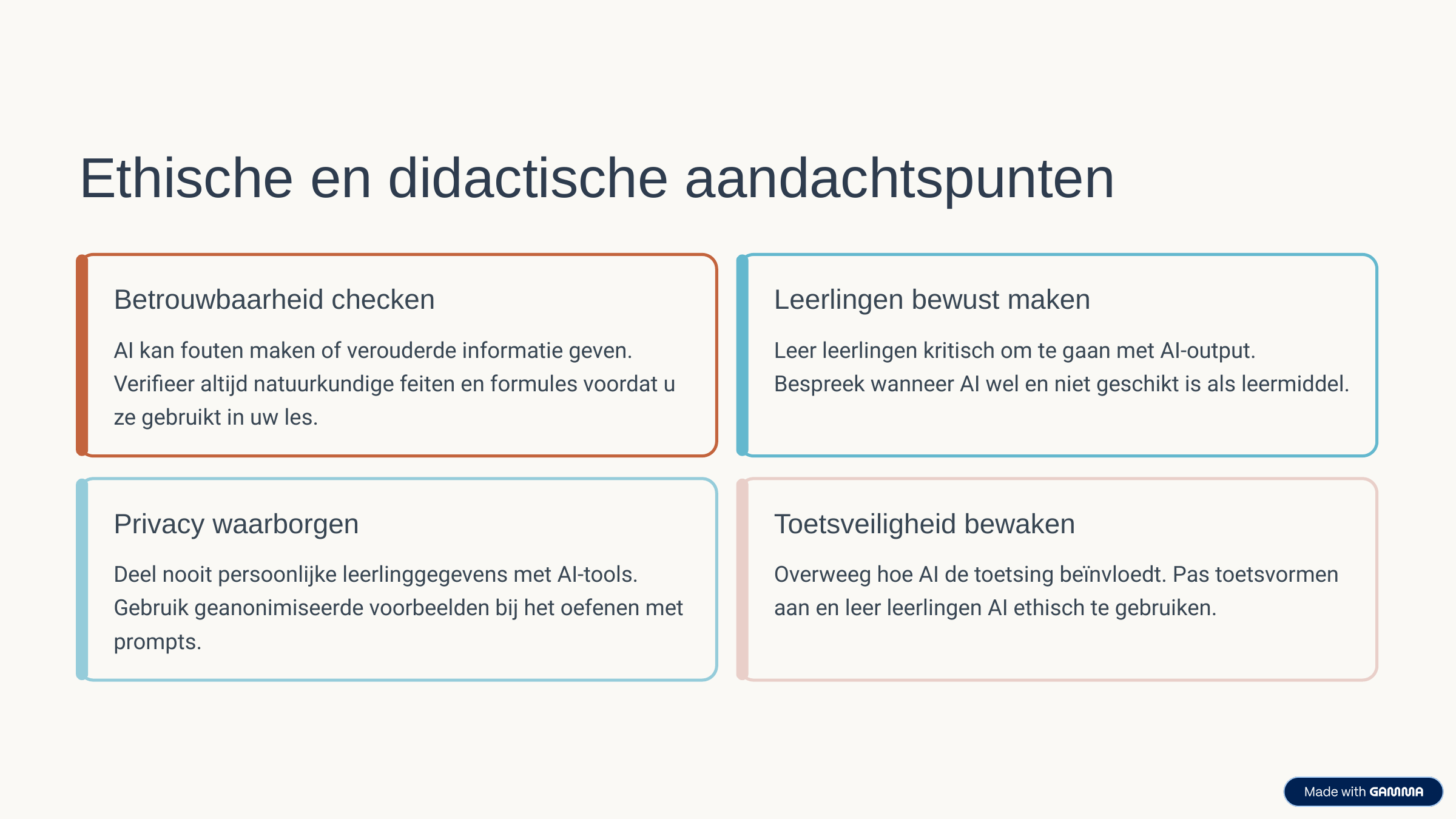

Ethische en didactische aandachtspunten

Betrouwbaarheid checken
Leerlingen bewust maken
AI kan fouten maken of verouderde informatie geven. Verifieer altijd natuurkundige feiten en formules voordat u ze gebruikt in uw les.
Leer leerlingen kritisch om te gaan met AI-output. Bespreek wanneer AI wel en niet geschikt is als leermiddel.

Privacy waarborgen
Toetsveiligheid bewaken
Deel nooit persoonlijke leerlinggegevens met AI-tools. Gebruik geanonimiseerde voorbeelden bij het oefenen met prompts.
Overweeg hoe AI de toetsing beïnvloedt. Pas toetsvormen aan en leer leerlingen AI ethisch te gebruiken.